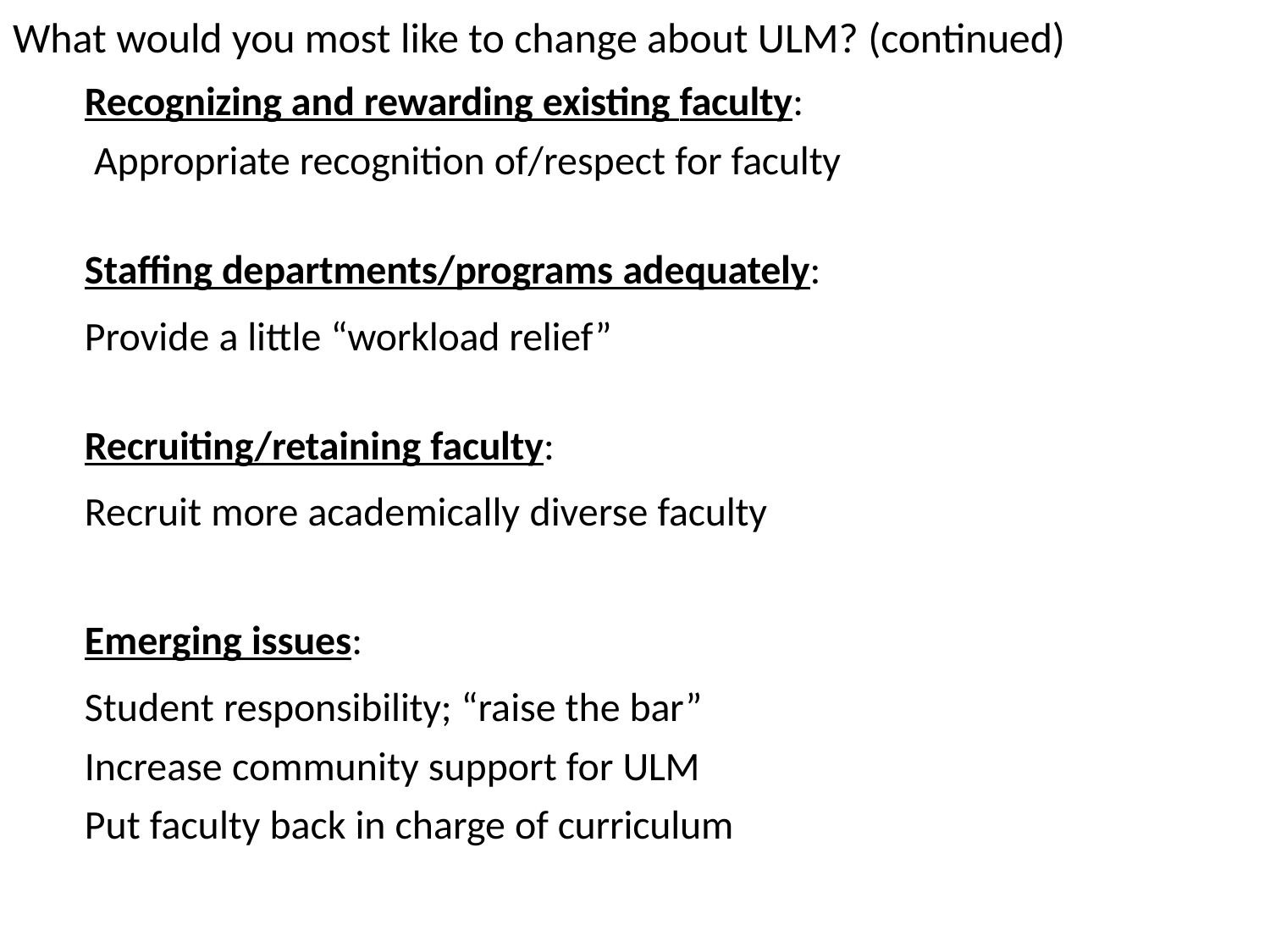

# What would you most like to change about ULM? (continued)
| Recognizing and rewarding existing faculty: |
| --- |
| Appropriate recognition of/respect for faculty |
| Staffing departments/programs adequately: |
| Provide a little “workload relief” |
| Recruiting/retaining faculty: |
| Recruit more academically diverse faculty |
| Emerging issues: |
| Student responsibility; “raise the bar” |
| Increase community support for ULM |
| Put faculty back in charge of curriculum |